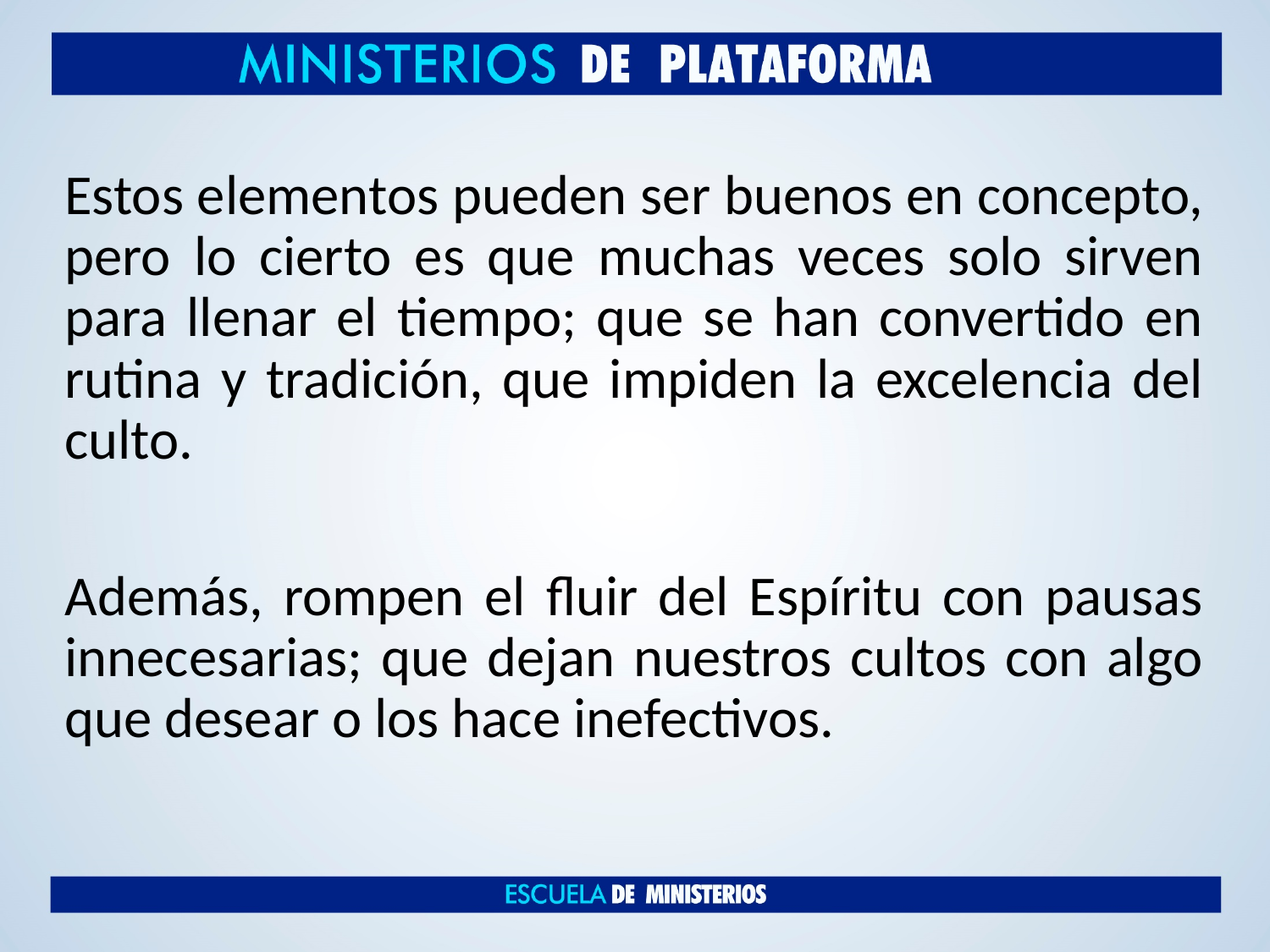

Estos elementos pueden ser buenos en concepto, pero lo cierto es que muchas veces solo sirven para llenar el tiempo; que se han convertido en rutina y tradición, que impiden la excelencia del culto.

Además, rompen el fluir del Espíritu con pausas innecesarias; que dejan nuestros cultos con algo que desear o los hace inefectivos.